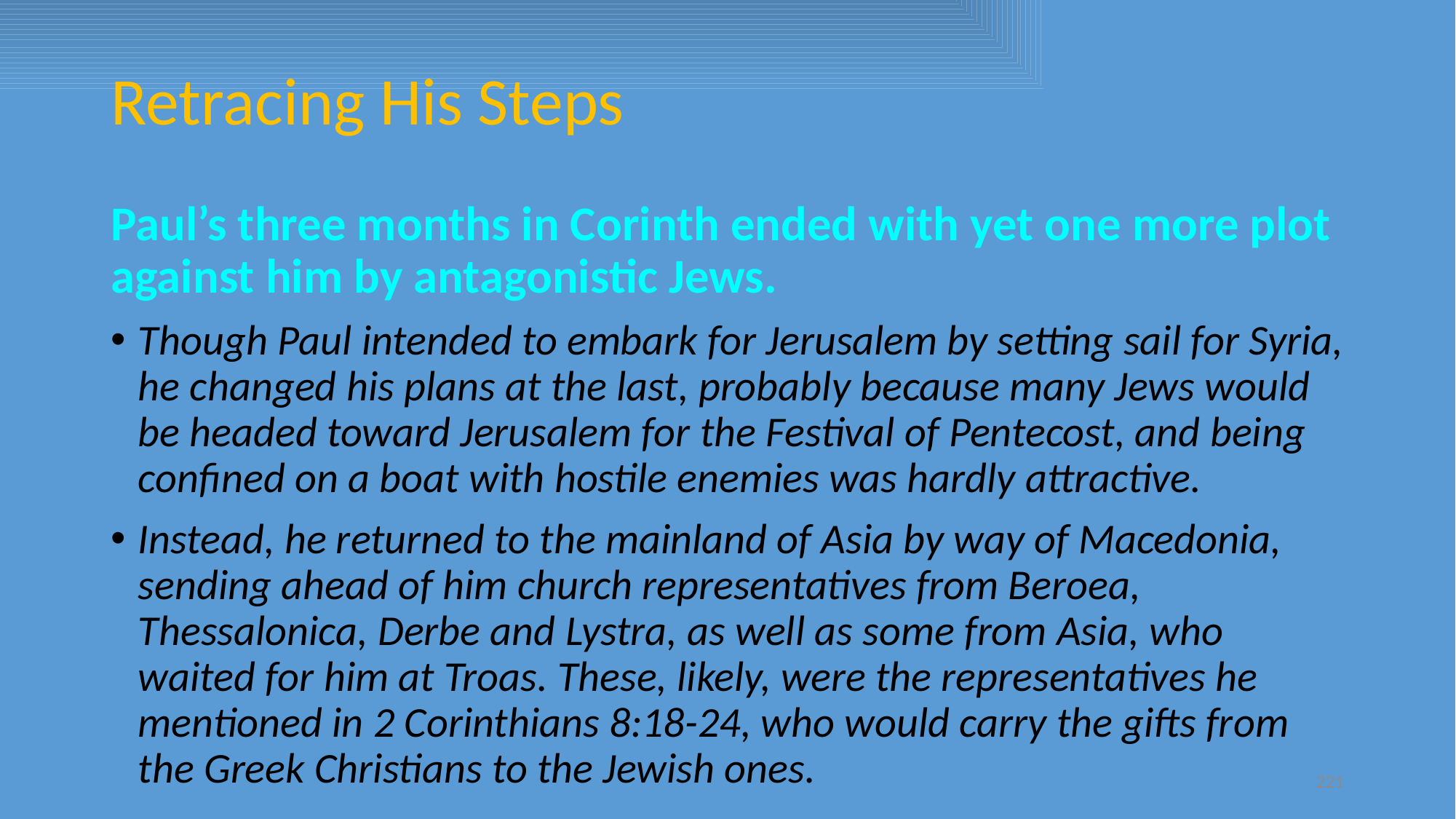

# Retracing His Steps
Paul’s three months in Corinth ended with yet one more plot against him by antagonistic Jews.
Though Paul intended to embark for Jerusalem by setting sail for Syria, he changed his plans at the last, probably because many Jews would be headed toward Jerusalem for the Festival of Pentecost, and being confined on a boat with hostile enemies was hardly attractive.
Instead, he returned to the mainland of Asia by way of Macedonia, sending ahead of him church representatives from Beroea, Thessalonica, Derbe and Lystra, as well as some from Asia, who waited for him at Troas. These, likely, were the representatives he mentioned in 2 Corinthians 8:18-24, who would carry the gifts from the Greek Christians to the Jewish ones.
221